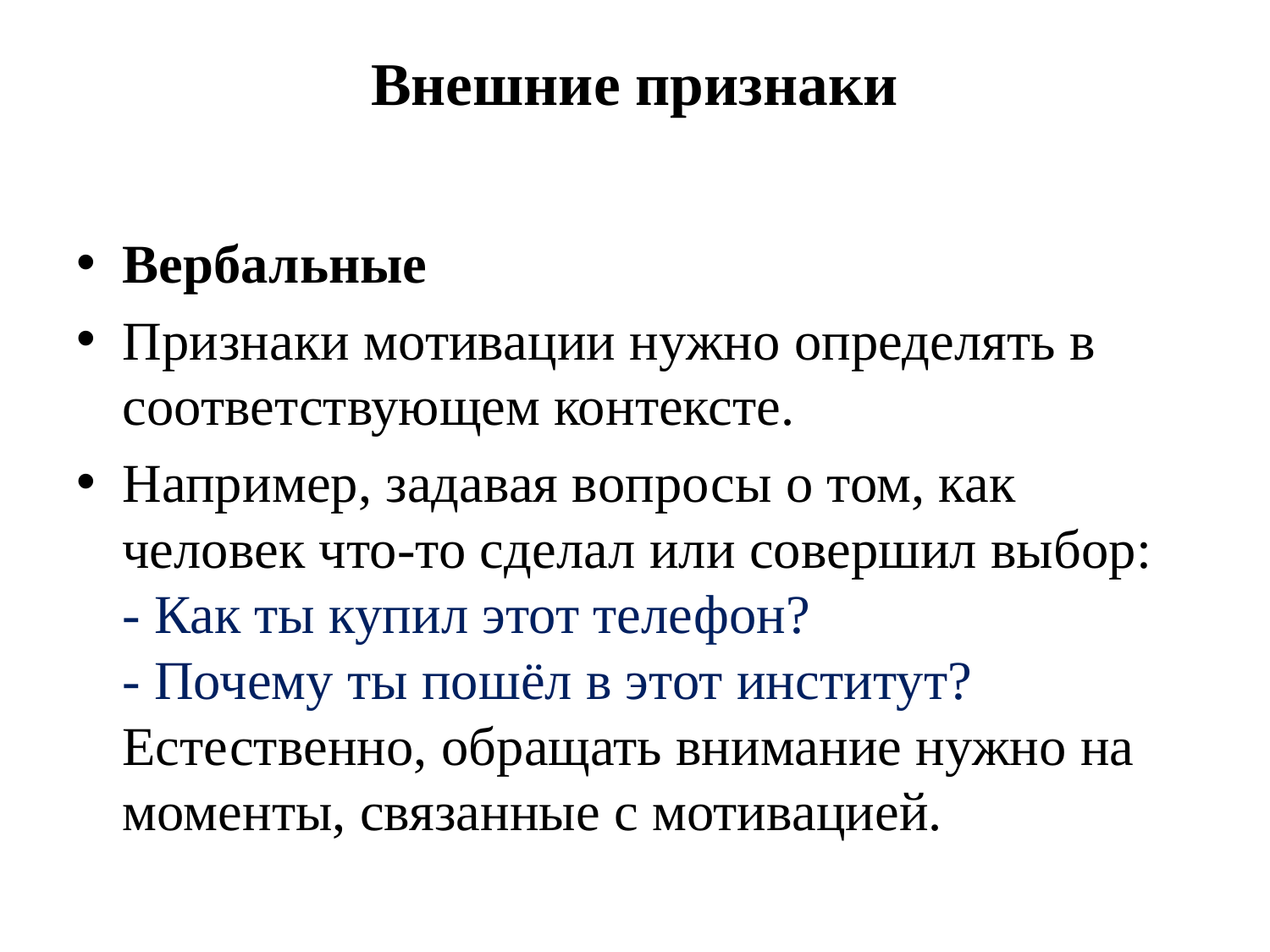

# Внешние признаки
Вербальные
Признаки мотивации нужно определять в соответствующем контексте.
Например, задавая вопросы о том, как человек что-то сделал или совершил выбор:
- Как ты купил этот телефон?
- Почему ты пошёл в этот институт?
Естественно, обращать внимание нужно на моменты, связанные с мотивацией.